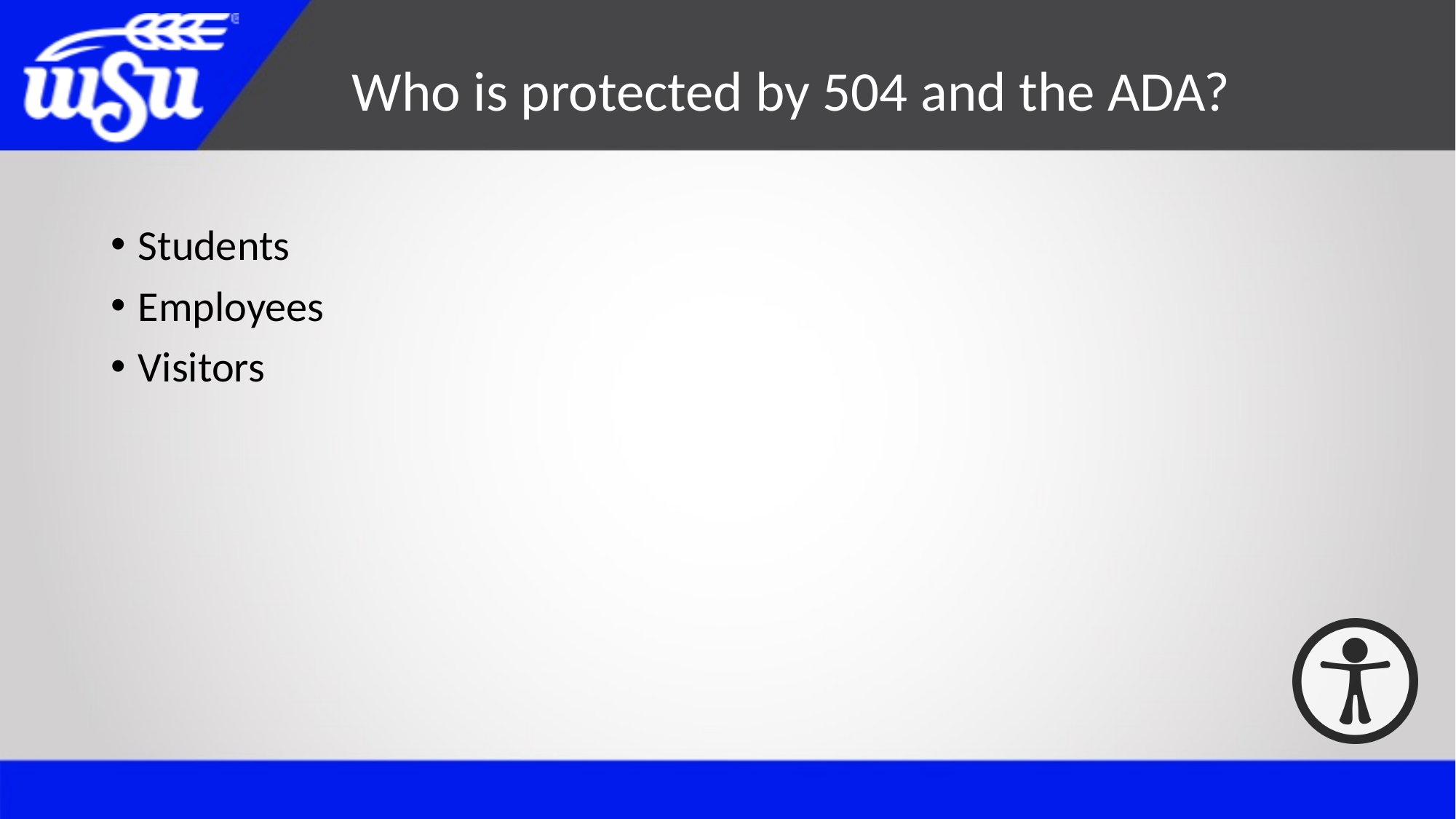

# Who is protected by 504 and the ADA?
Students
Employees
Visitors